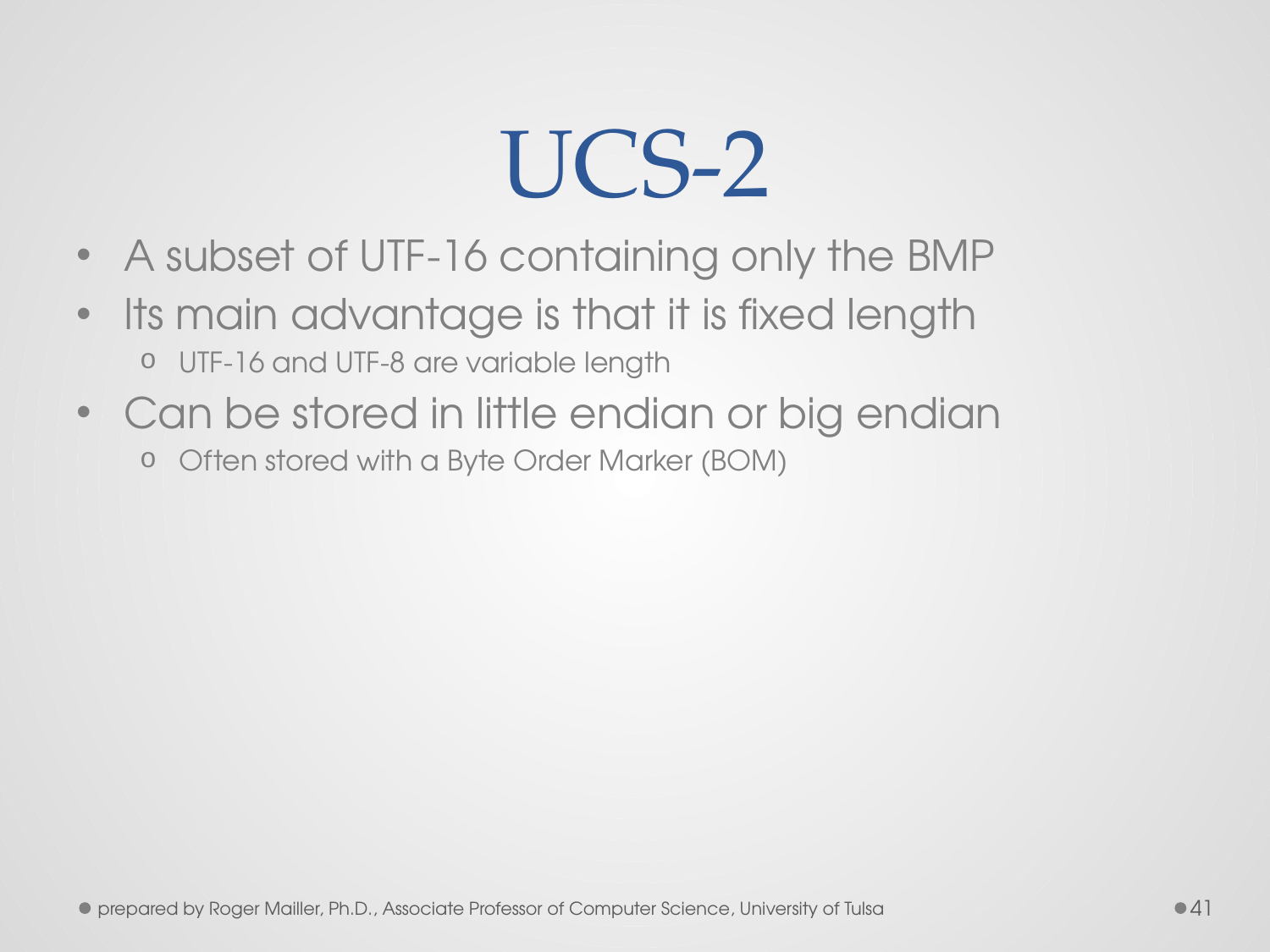

# UCS-2
A subset of UTF-16 containing only the BMP
Its main advantage is that it is fixed length
UTF-16 and UTF-8 are variable length
Can be stored in little endian or big endian
Often stored with a Byte Order Marker (BOM)
prepared by Roger Mailler, Ph.D., Associate Professor of Computer Science, University of Tulsa
41